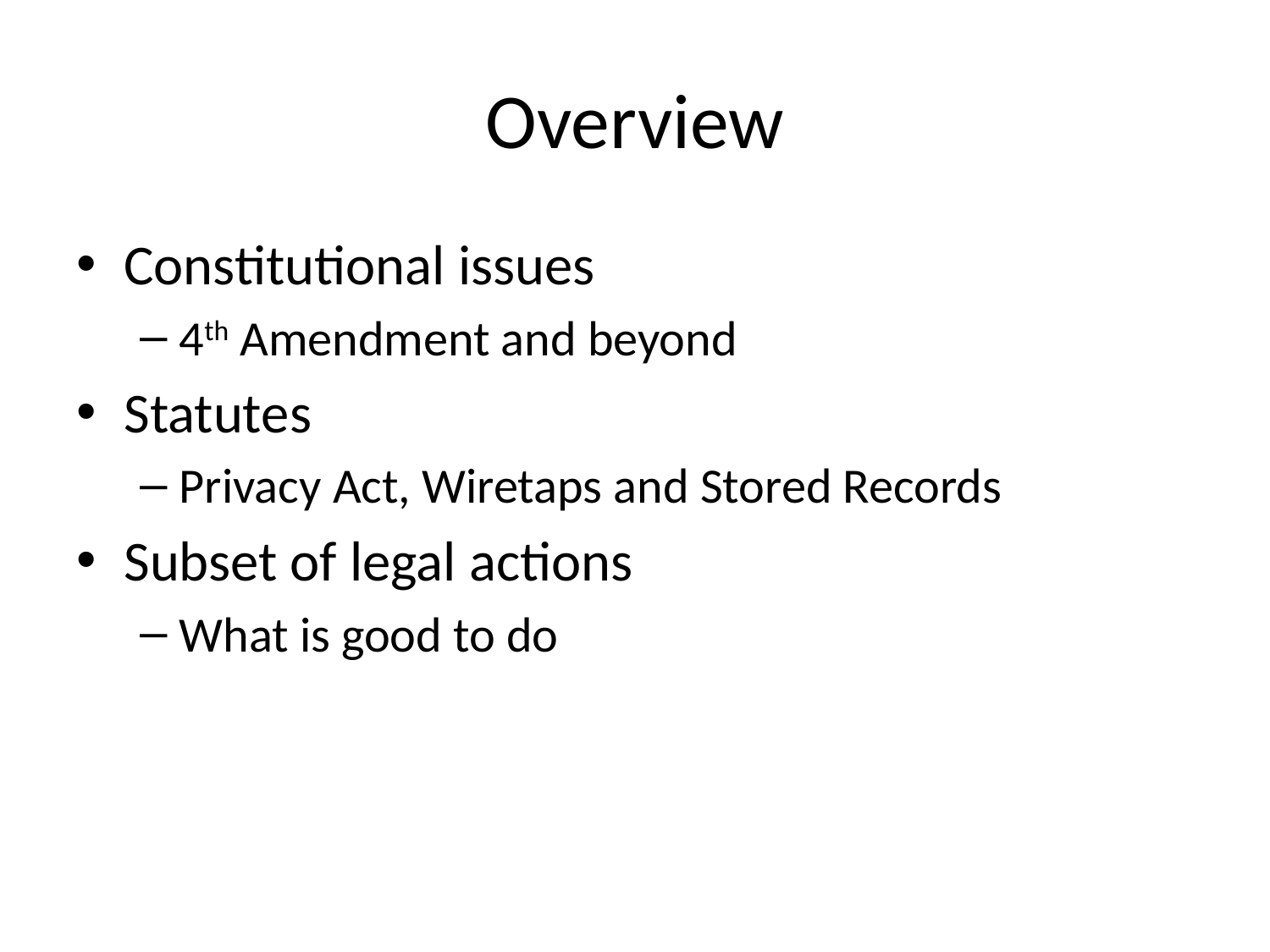

# Overview
Constitutional issues
4th Amendment and beyond
Statutes
Privacy Act, Wiretaps and Stored Records
Subset of legal actions
What is good to do